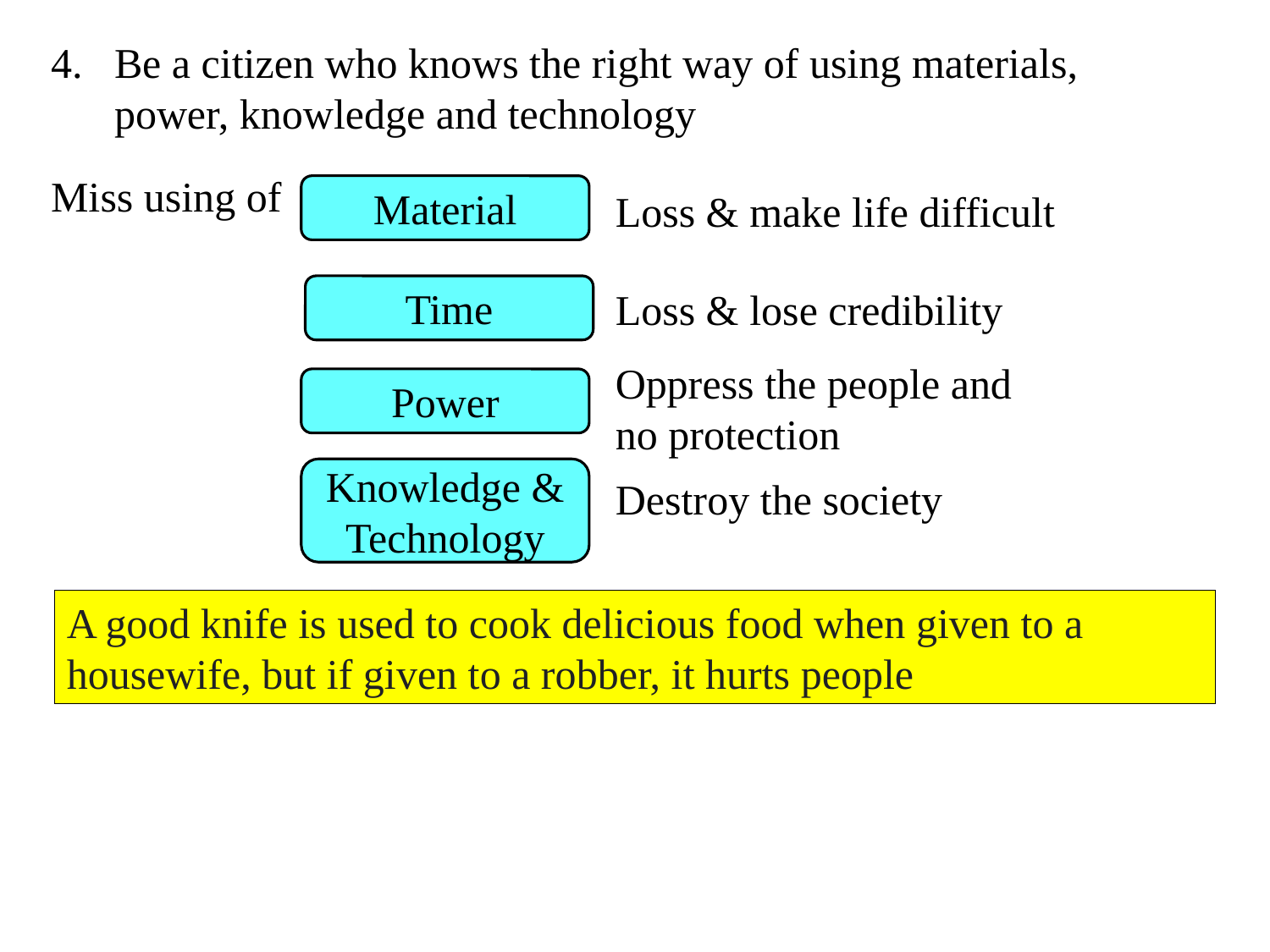

Be a citizen who knows the right way of using materials, power, knowledge and technology
Miss using of
Material
Loss & make life difficult
Time
Loss & lose credibility
Oppress the people and
no protection
Power
Knowledge &
Technology
Destroy the society
A good knife is used to cook delicious food when given to a housewife, but if given to a robber, it hurts people